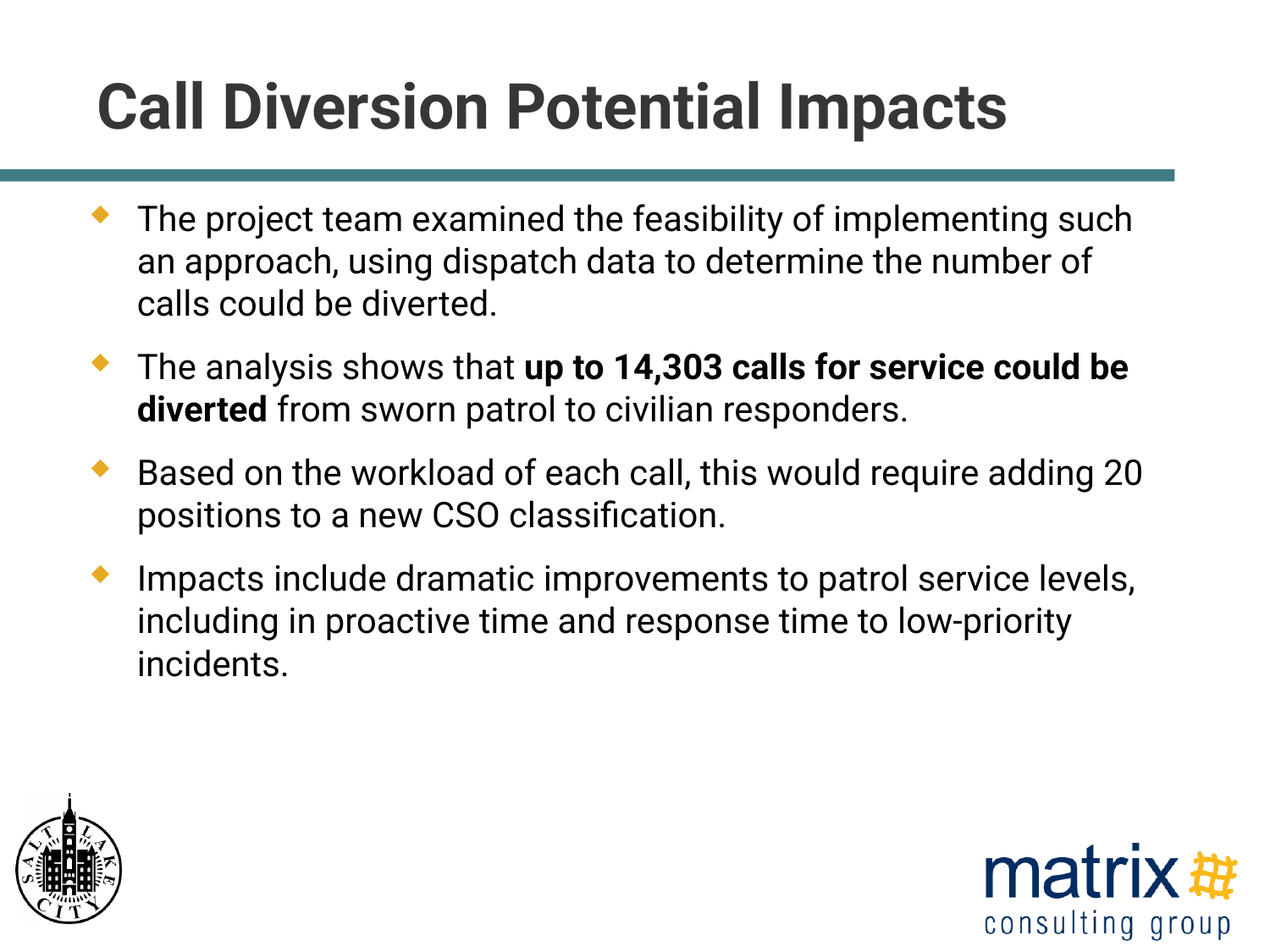

# Call Diversion Potential Impacts
The project team examined the feasibility of implementing such an approach, using dispatch data to determine the number of calls could be diverted.
The analysis shows that up to 14,303 calls for service could be diverted from sworn patrol to civilian responders.
Based on the workload of each call, this would require adding 20 positions to a new CSO classification.
Impacts include dramatic improvements to patrol service levels, including in proactive time and response time to low-priority incidents.